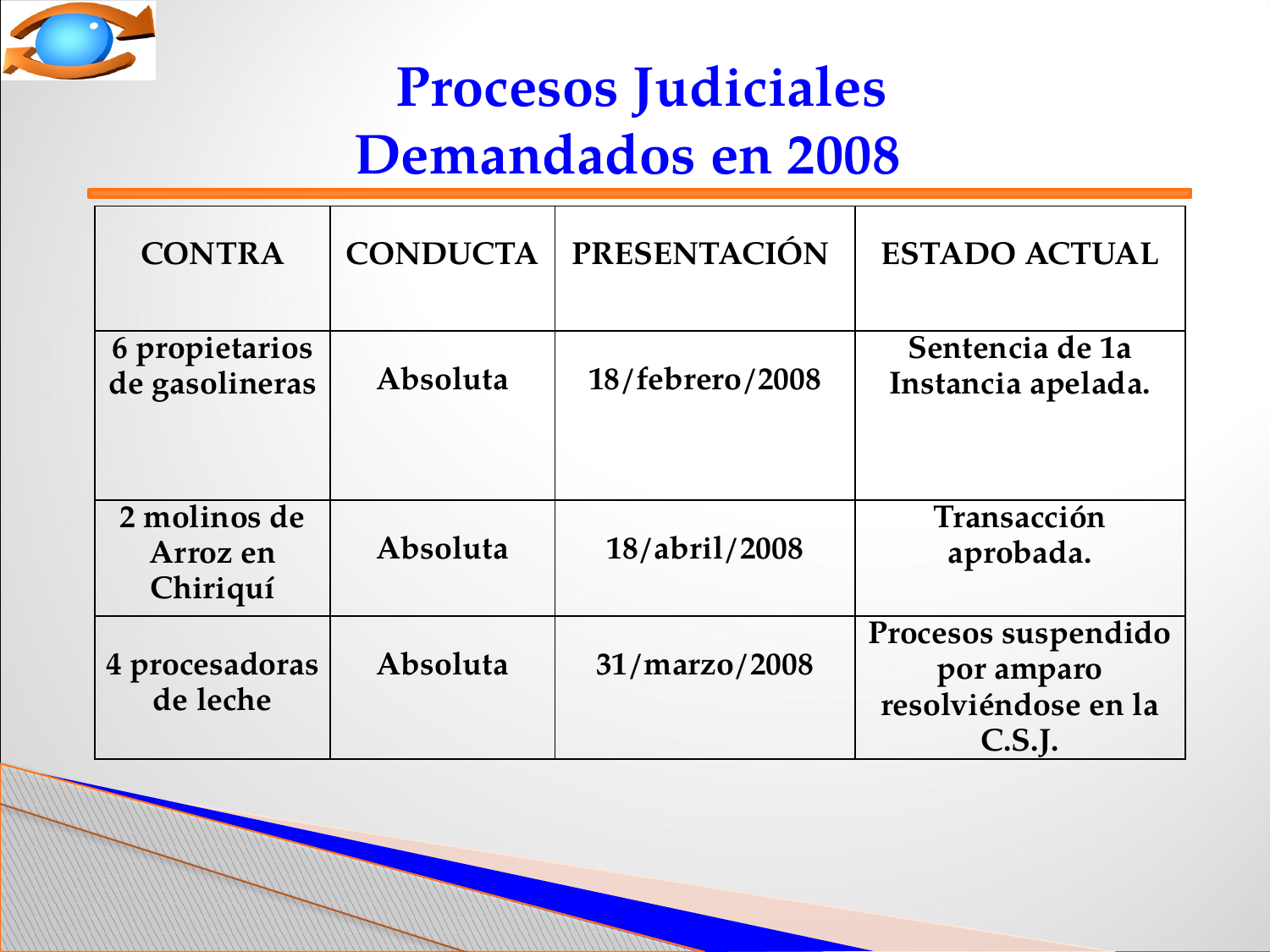

Procesos Judiciales
Demandados en 2008
| CONTRA | CONDUCTA | PRESENTACIÓN | ESTADO ACTUAL |
| --- | --- | --- | --- |
| 6 propietarios de gasolineras | Absoluta | 18/febrero/2008 | Sentencia de 1a Instancia apelada. |
| 2 molinos de Arroz en Chiriquí | Absoluta | 18/abril/2008 | Transacción aprobada. |
| 4 procesadoras de leche | Absoluta | 31/marzo/2008 | Procesos suspendido por amparo resolviéndose en la C.S.J. |